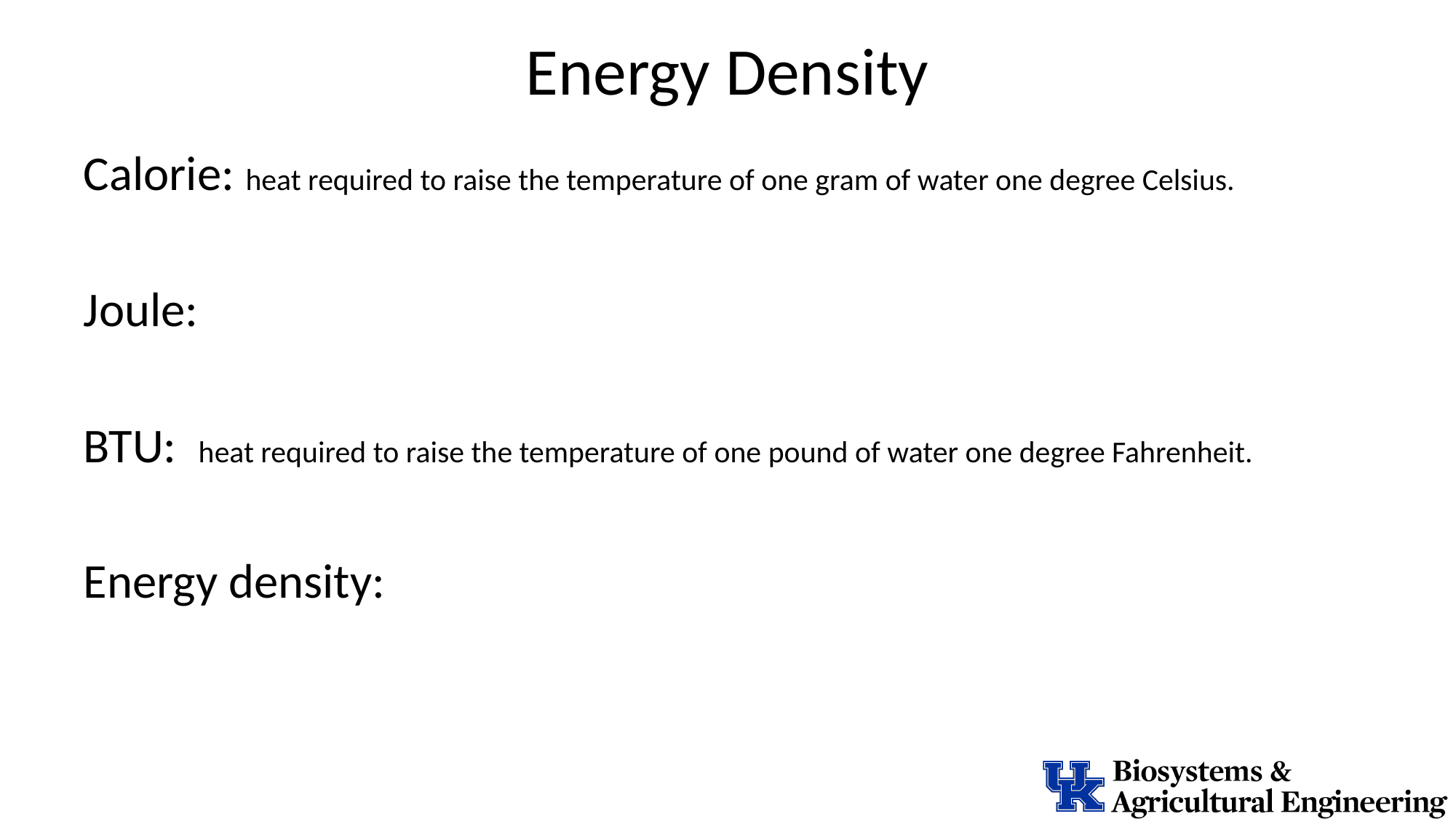

# Energy Density
Calorie: heat required to raise the temperature of one gram of water one degree Celsius.

Joule:

BTU:  heat required to raise the temperature of one pound of water one degree Fahrenheit.

Energy density: